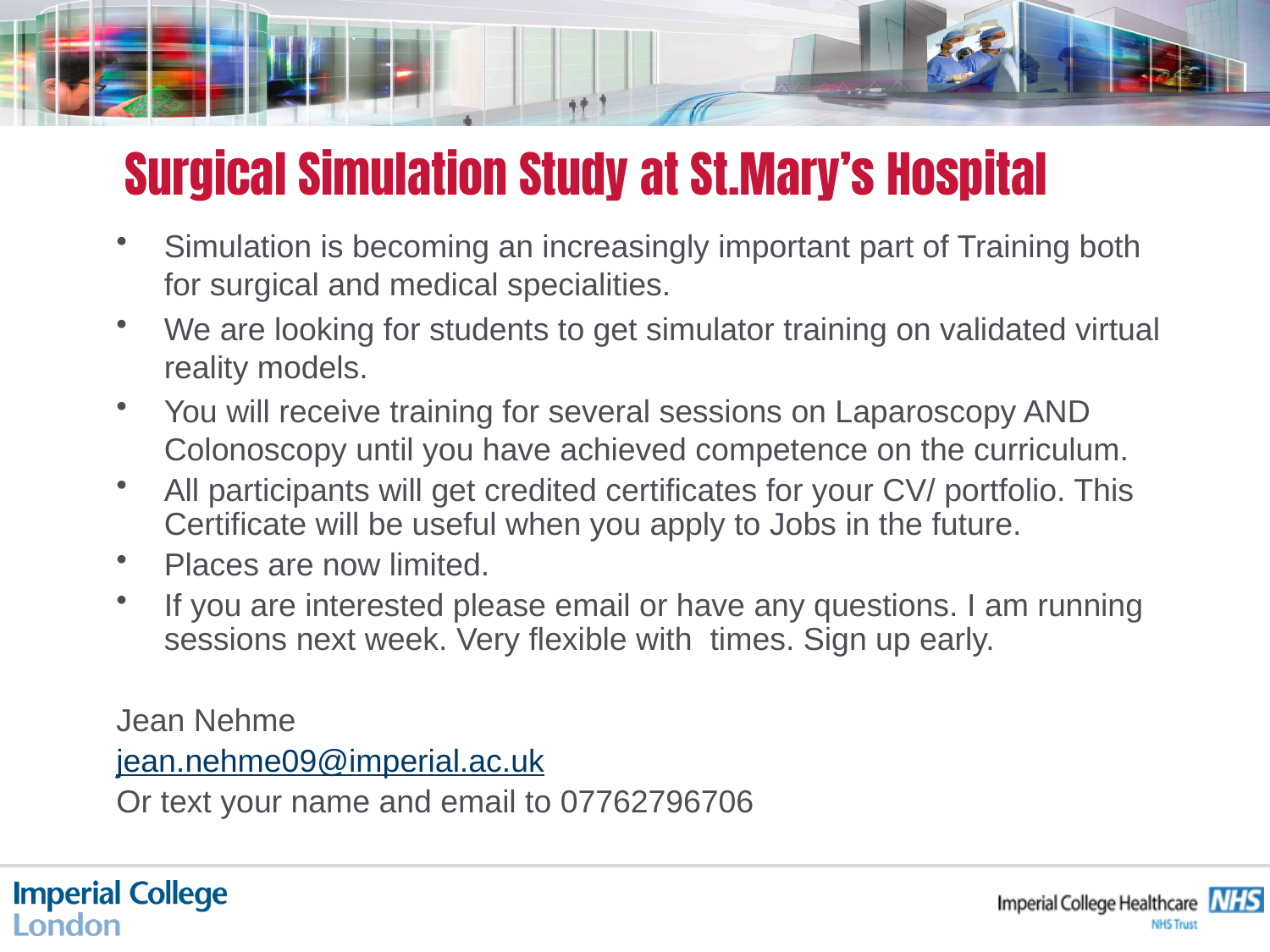

# Surgical Simulation Study at St.Mary’s Hospital
Simulation is becoming an increasingly important part of Training both for surgical and medical specialities.
We are looking for students to get simulator training on validated virtual reality models.
You will receive training for several sessions on Laparoscopy AND Colonoscopy until you have achieved competence on the curriculum.
All participants will get credited certificates for your CV/ portfolio. This Certificate will be useful when you apply to Jobs in the future.
Places are now limited.
If you are interested please email or have any questions. I am running sessions next week. Very flexible with  times. Sign up early.

Jean Nehme
jean.nehme09@imperial.ac.uk
Or text your name and email to 07762796706